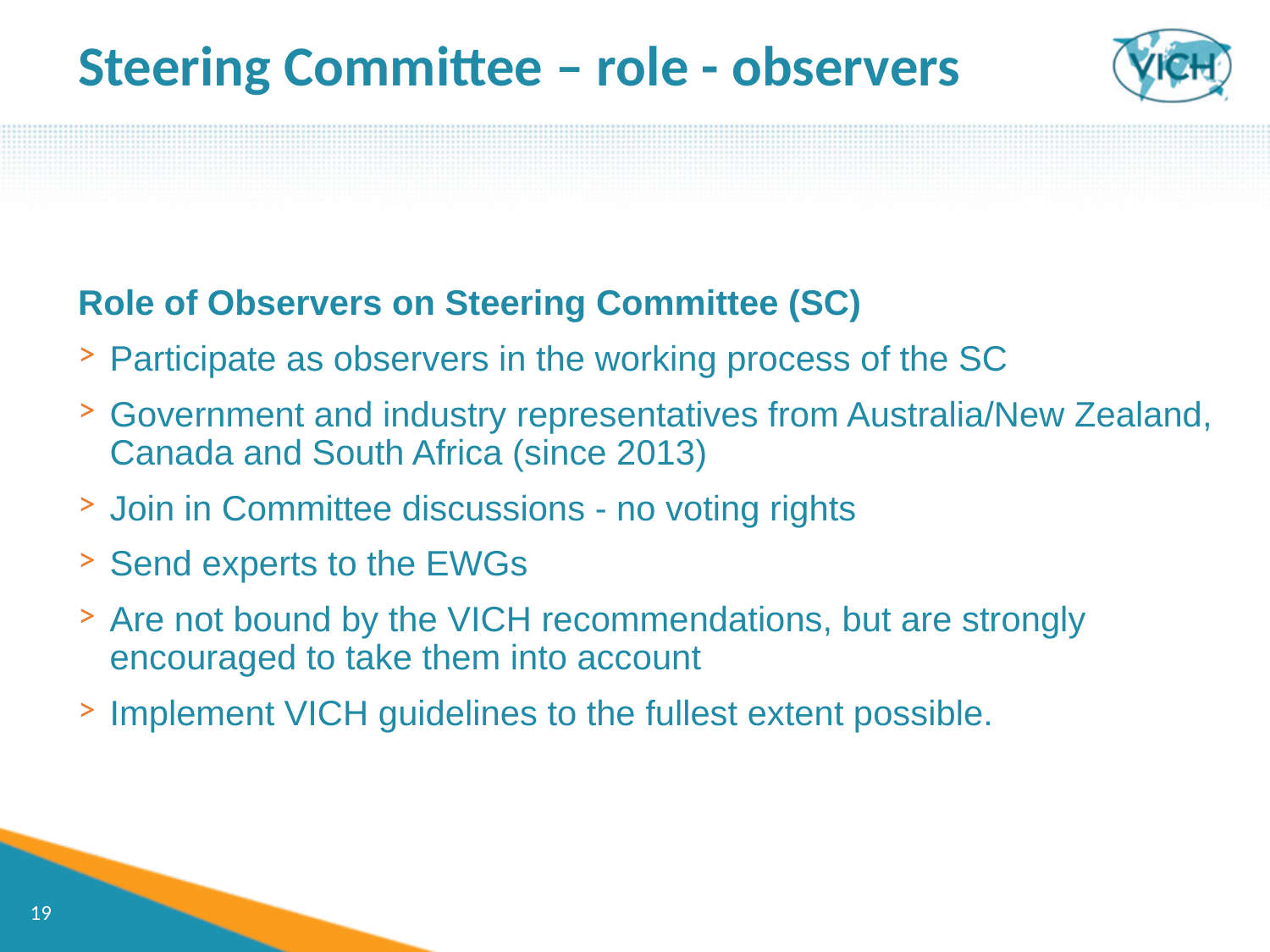

Steering Committee – role - observers
Role of Observers on Steering Committee (SC)
Participate as observers in the working process of the SC
Government and industry representatives from Australia/New Zealand, Canada and South Africa (since 2013)
Join in Committee discussions - no voting rights
Send experts to the EWGs
Are not bound by the VICH recommendations, but are strongly encouraged to take them into account
Implement VICH guidelines to the fullest extent possible.